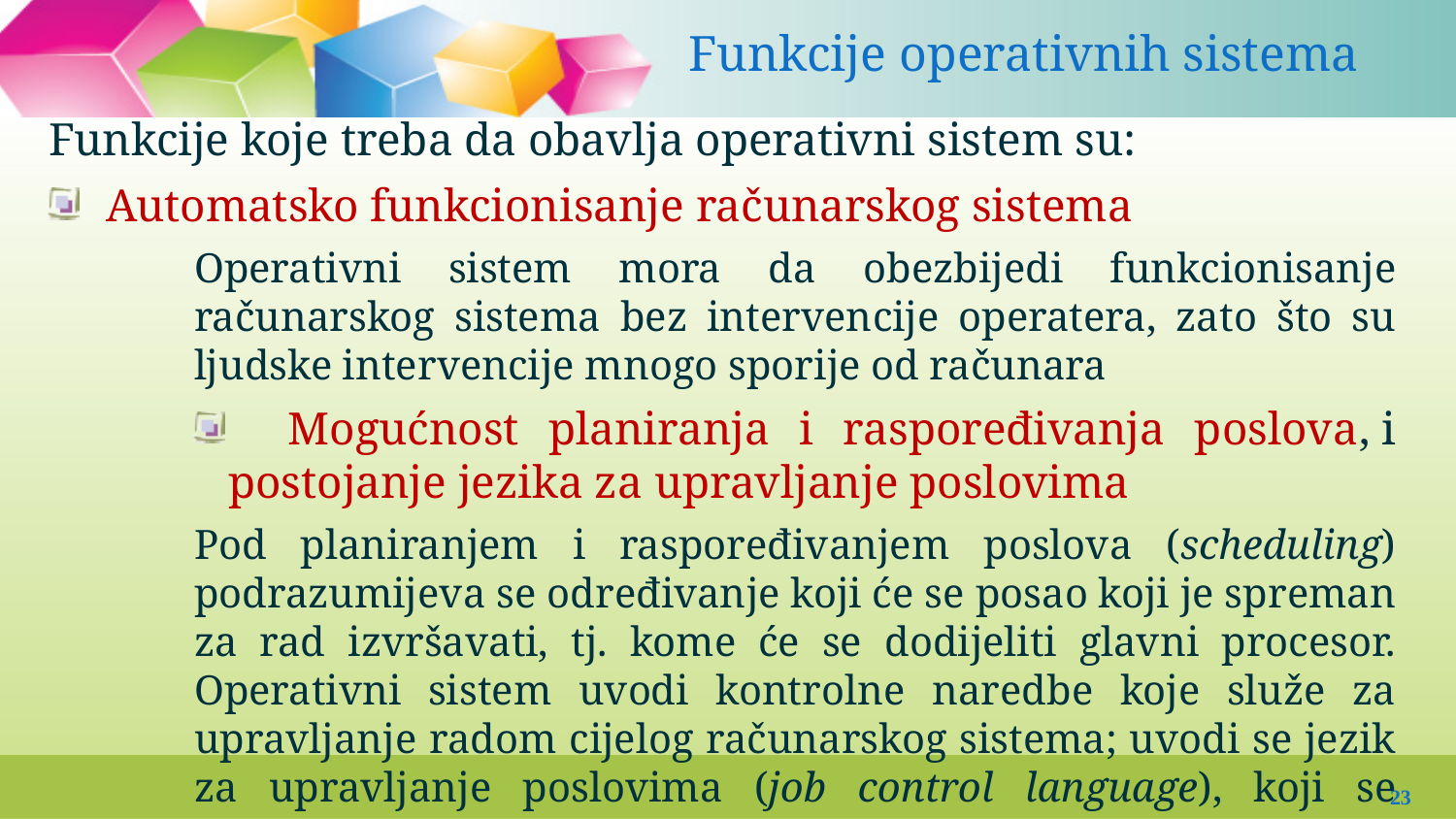

# Funkcije operativnih sistema

Funkcije koje treba da obavlja operativni sistem su:
  Automatsko funkcionisanje računarskog sistema
Operativni sistem mora da obezbijedi funkcionisanje računarskog sistema bez intervencije operatera, zato što su ljudske intervencije mnogo sporije od računara
  Mogućnost planiranja i raspoređivanja poslova, i postojanje jezika za upravljanje poslovima
Pod planiranjem i raspoređivanjem poslova (scheduling) podrazumijeva se određivanje koji će se posao koji je spreman za rad izvršavati, tj. kome će se dodijeliti glavni procesor. Operativni sistem uvodi kontrolne naredbe koje služe za upravljanje radom cijelog računarskog sistema; uvodi se jezik za upravljanje poslovima (job control language), koji se interpretira preko operativnog sistema.
23